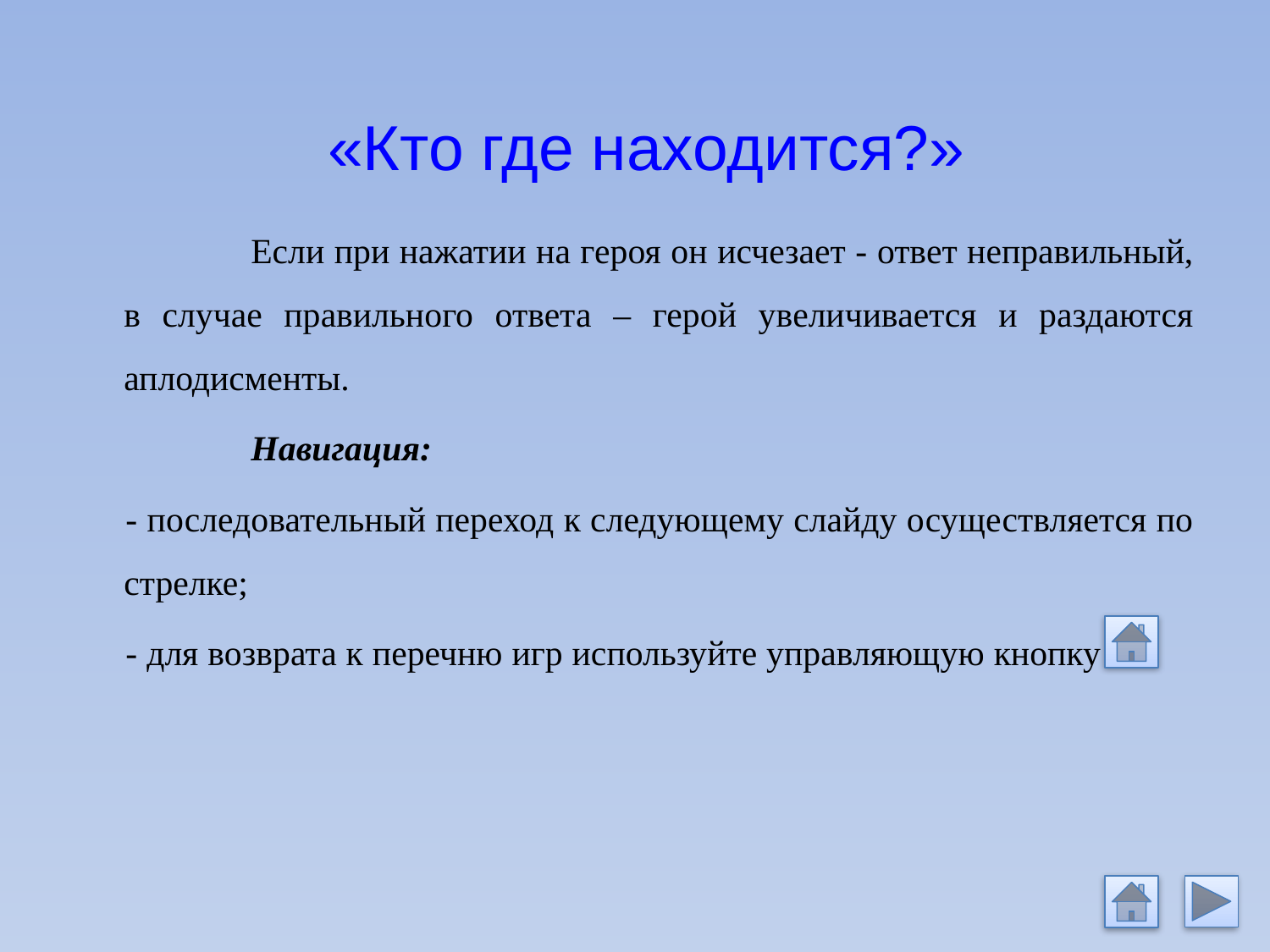

# «Кто где находится?»
	Если при нажатии на героя он исчезает - ответ неправильный, в случае правильного ответа – герой увеличивается и раздаются аплодисменты.
	Навигация:
- последовательный переход к следующему слайду осуществляется по стрелке;
- для возврата к перечню игр используйте управляющую кнопку